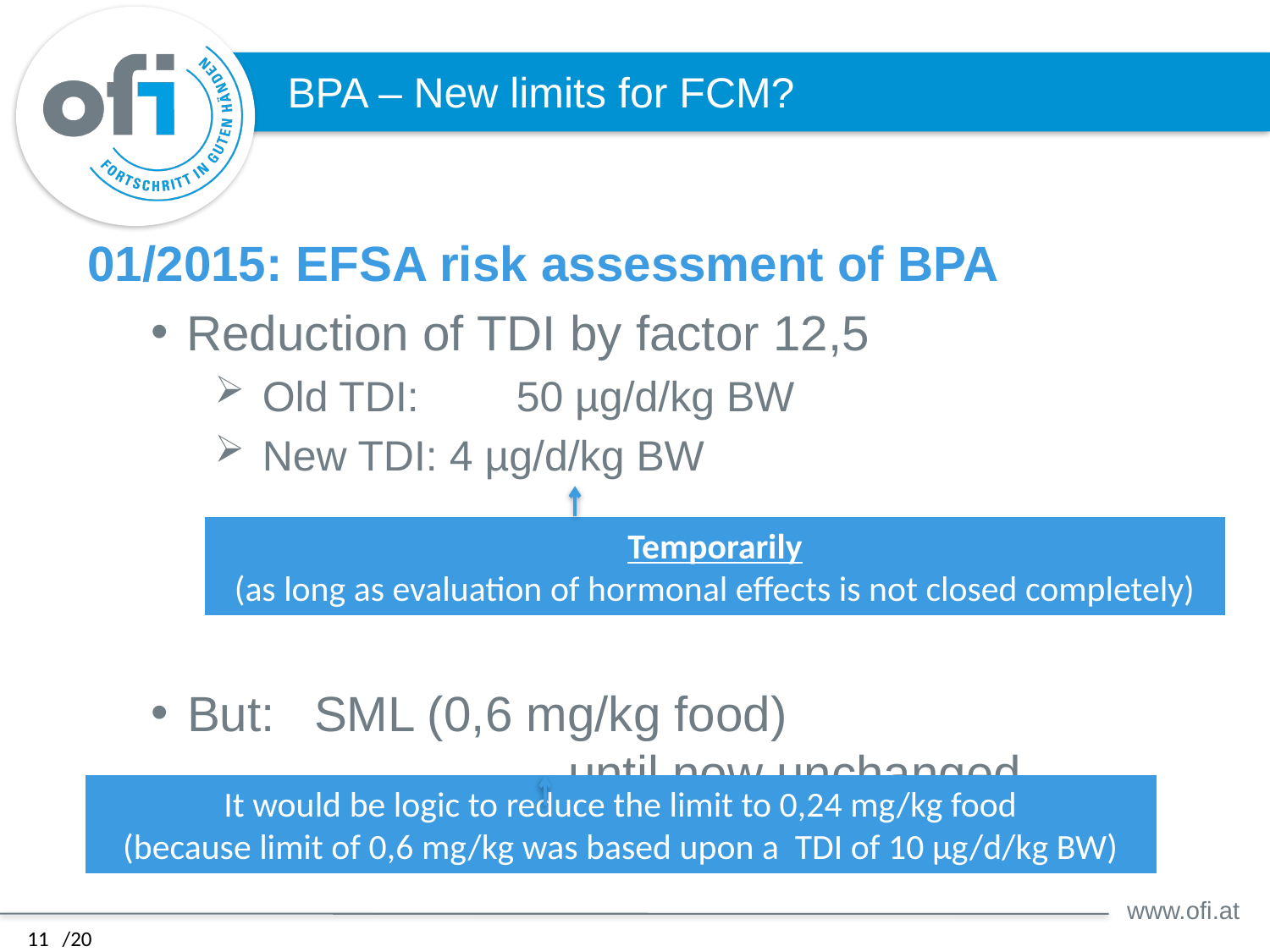

# BPA – New limits for FCM?
01/2015: EFSA risk assessment of BPA
Reduction of TDI by factor 12,5
Old TDI: 	50 µg/d/kg BW
New TDI: 4 µg/d/kg BW

But: 	SML (0,6 mg/kg food)
			until now unchanged

Temporarily
(as long as evaluation of hormonal effects is not closed completely)
It would be logic to reduce the limit to 0,24 mg/kg food
(because limit of 0,6 mg/kg was based upon a  TDI of 10 µg/d/kg BW)
11
/20